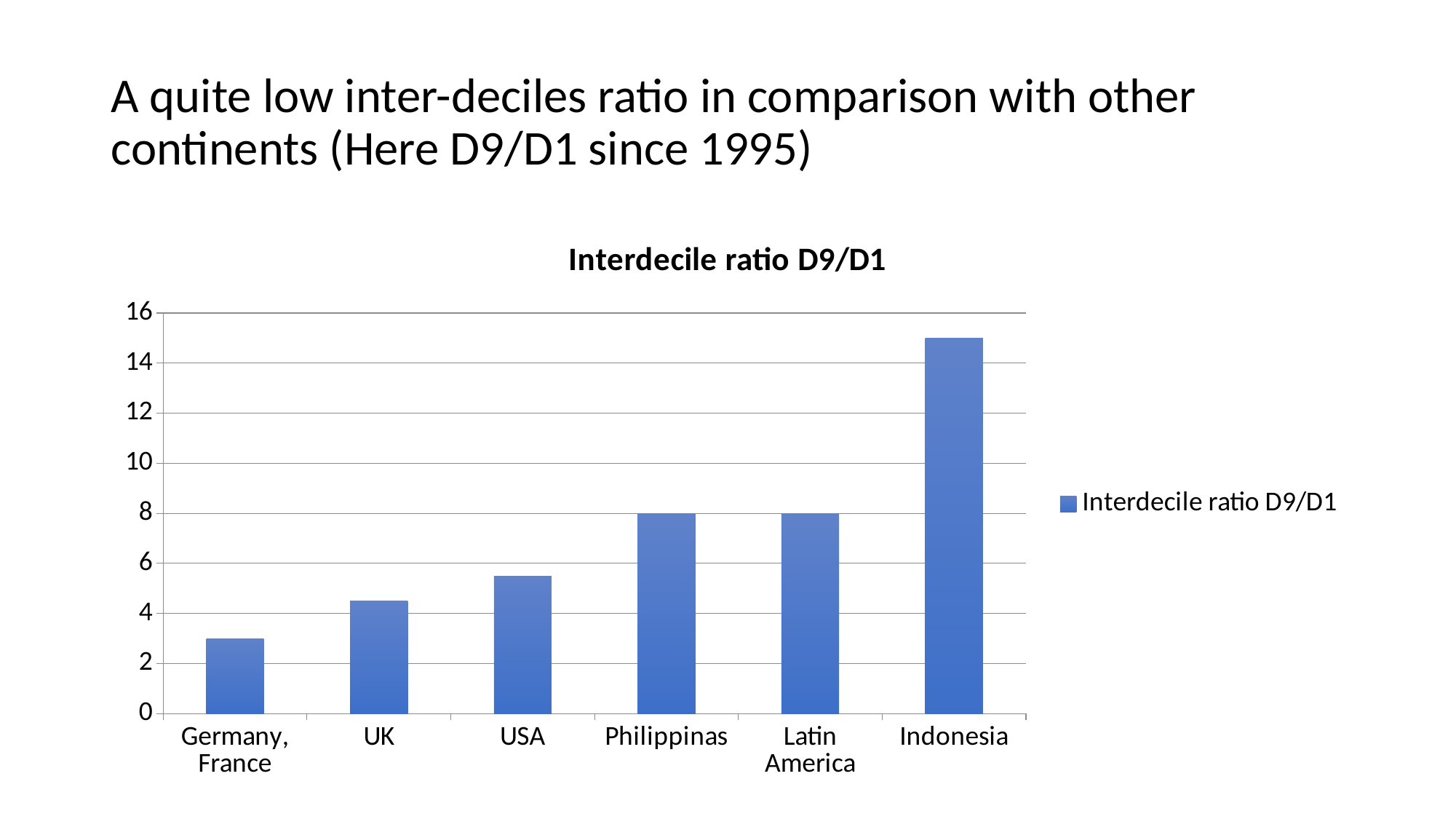

# A quite low inter-deciles ratio in comparison with other continents (Here D9/D1 since 1995)

### Chart:

| Category | Interdecile ratio D9/D1 |
|---|---|
| Germany, France | 3.0 |
| UK | 4.5 |
| USA | 5.5 |
| Philippinas | 8.0 |
| Latin America | 8.0 |
| Indonesia | 15.0 |